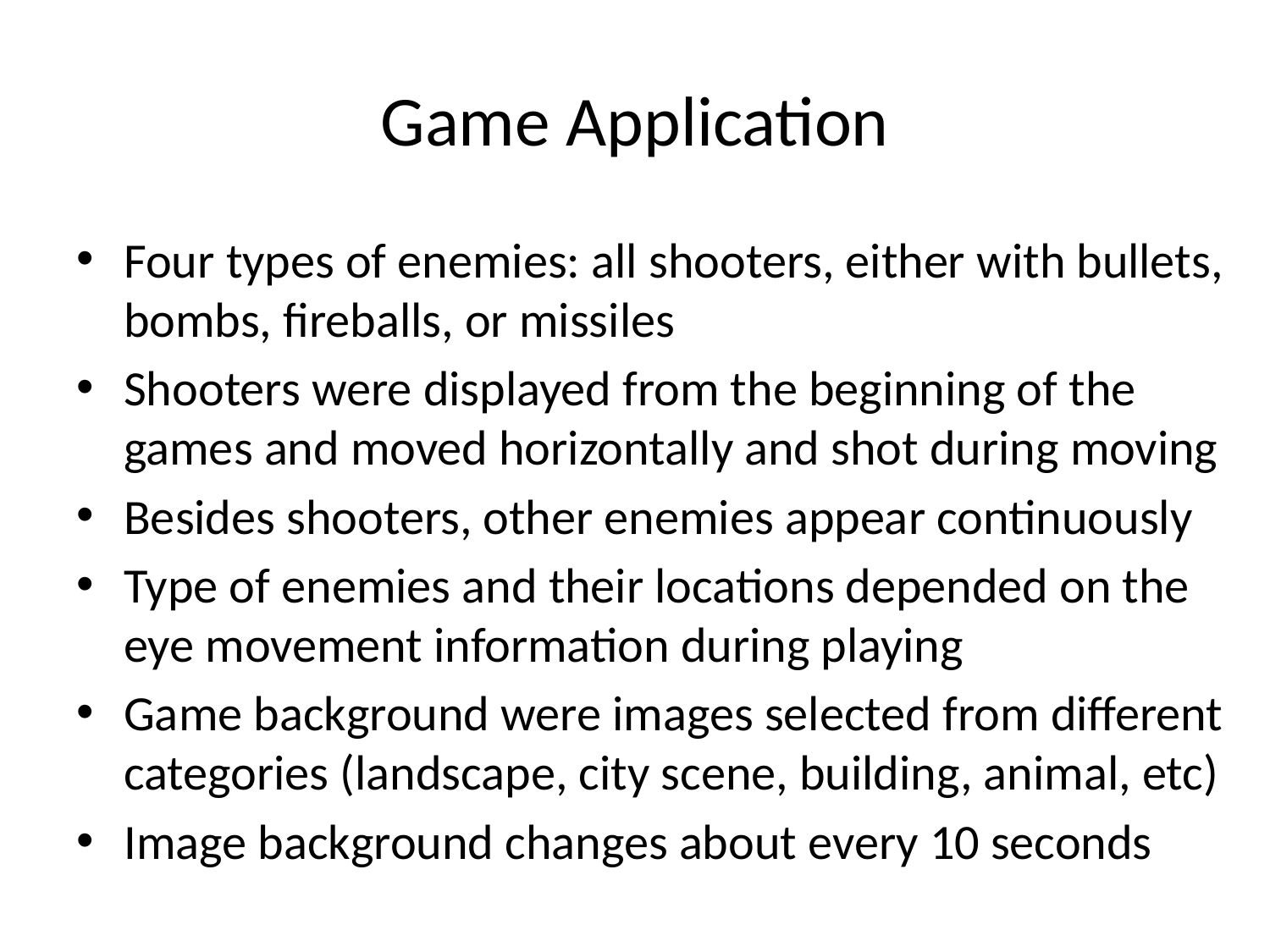

# Game Application
Four types of enemies: all shooters, either with bullets, bombs, fireballs, or missiles
Shooters were displayed from the beginning of the games and moved horizontally and shot during moving
Besides shooters, other enemies appear continuously
Type of enemies and their locations depended on the eye movement information during playing
Game background were images selected from different categories (landscape, city scene, building, animal, etc)
Image background changes about every 10 seconds